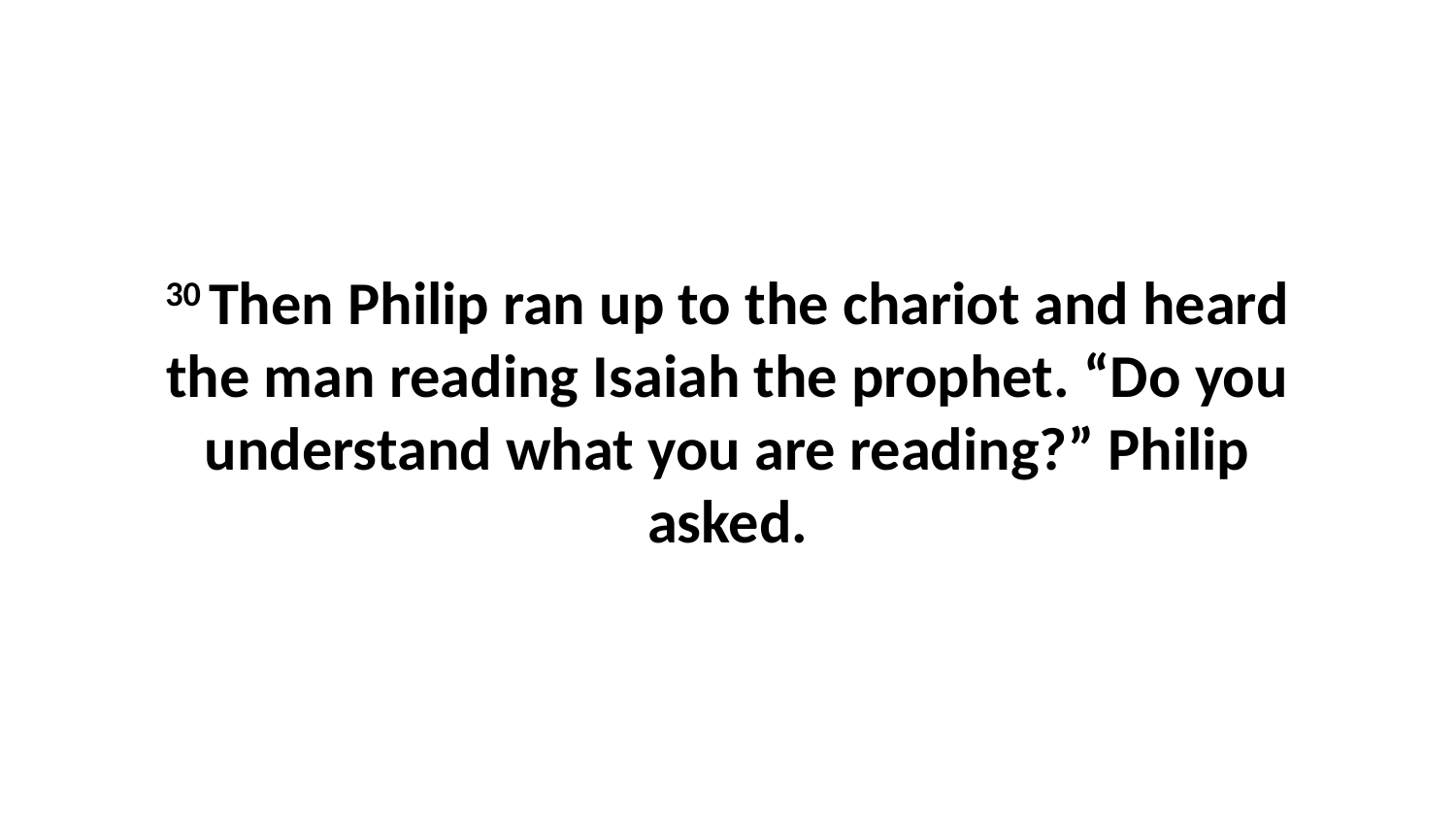

30 Then Philip ran up to the chariot and heard the man reading Isaiah the prophet. “Do you understand what you are reading?” Philip asked.